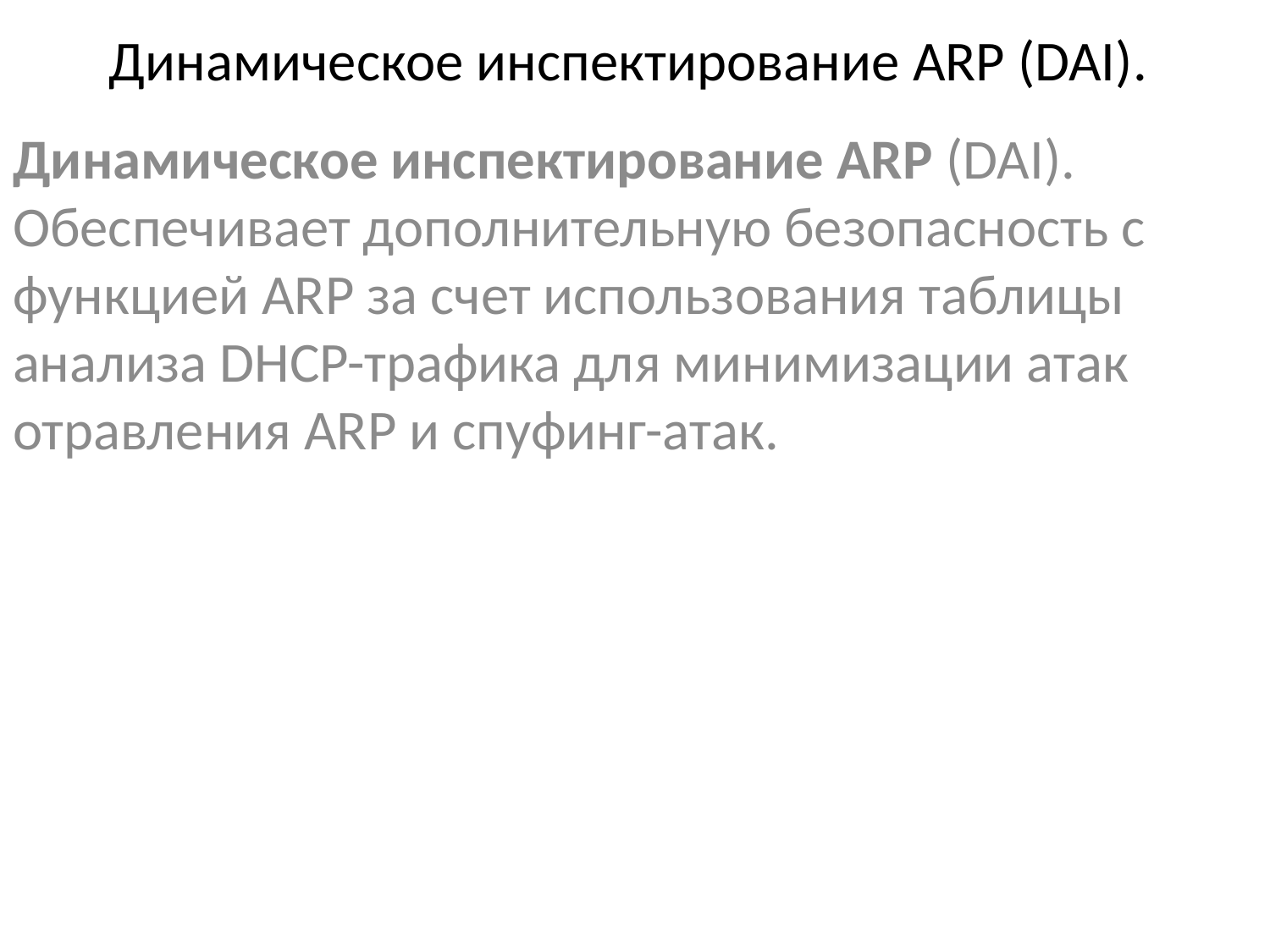

# Динамическое инспектирование ARP (DAI).
Динамическое инспектирование ARP (DAI). Обеспечивает дополнительную безопасность с функцией ARP за счет использования таблицы анализа DHCP-трафика для минимизации атак отравления ARP и спуфинг-атак.